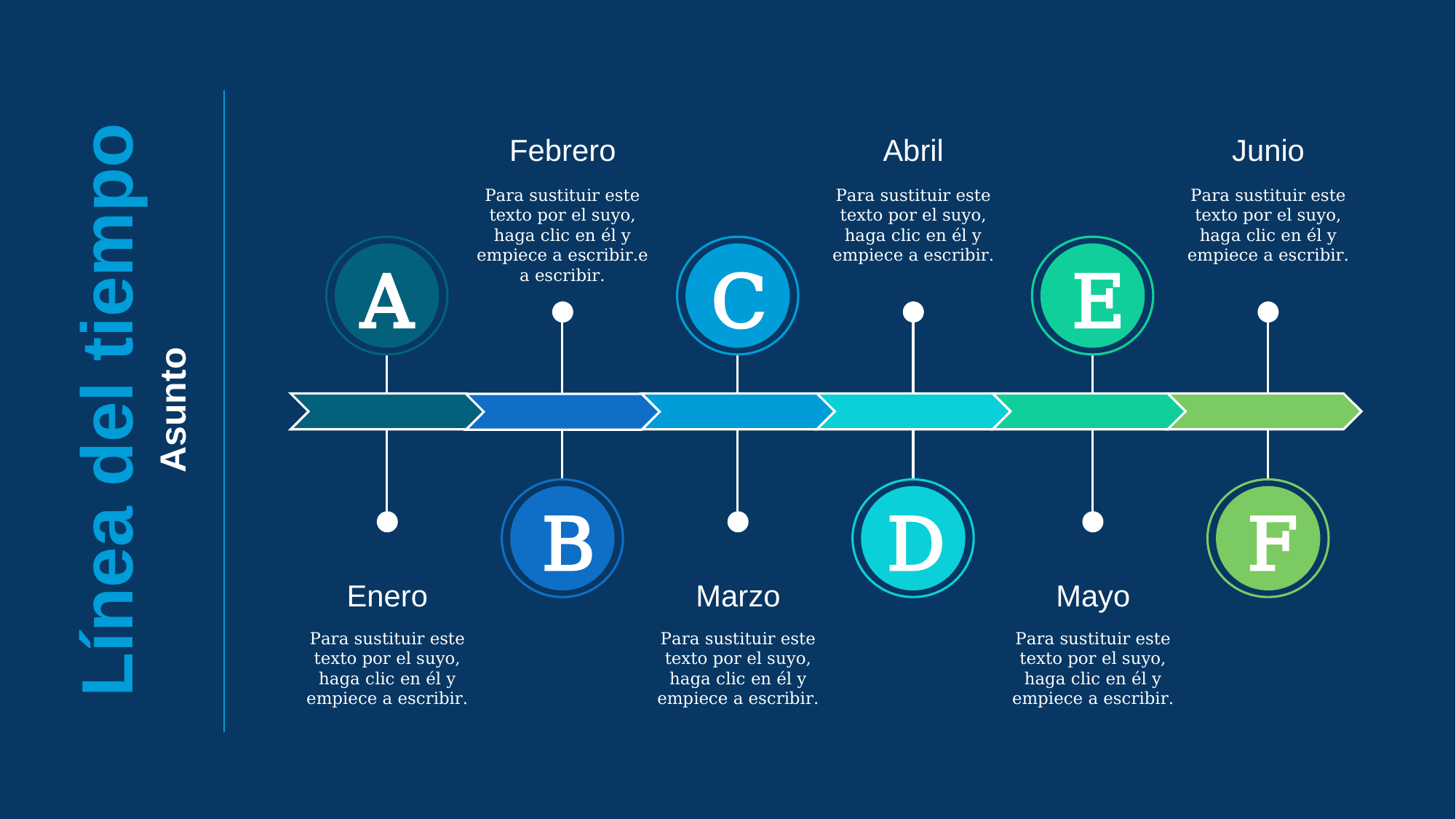

Febrero
Abril
Junio
Para sustituir este texto por el suyo, haga clic en él y empiece a escribir.e a escribir.
Para sustituir este texto por el suyo, haga clic en él y empiece a escribir.
Para sustituir este texto por el suyo, haga clic en él y empiece a escribir.

A
C
E

Línea del tiempo
Asunto

B
D
F

Enero
Marzo
Mayo
Para sustituir este texto por el suyo, haga clic en él y empiece a escribir.
Para sustituir este texto por el suyo, haga clic en él y empiece a escribir.
Para sustituir este texto por el suyo, haga clic en él y empiece a escribir.